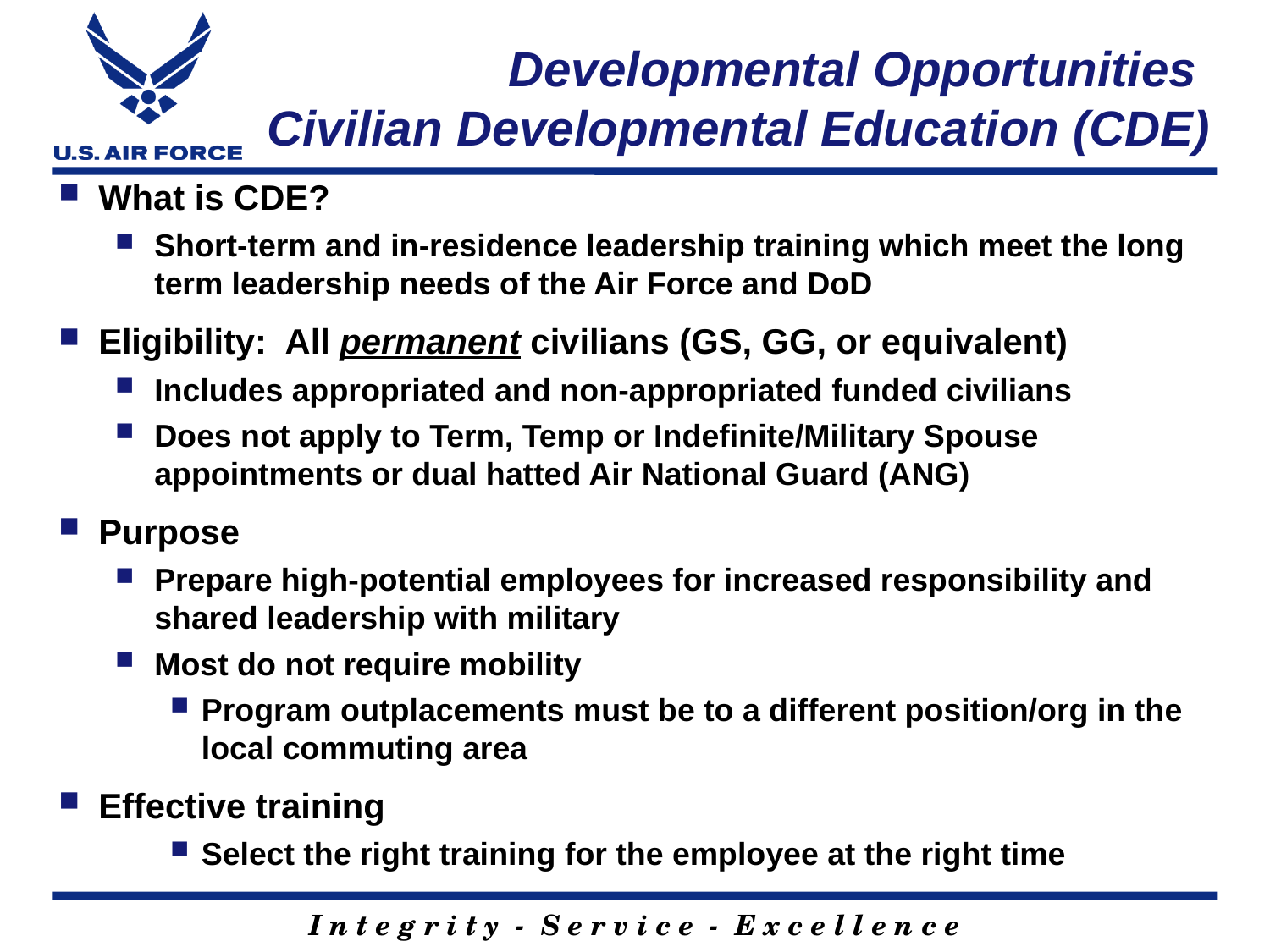

# Developmental Opportunities Civilian Developmental Education (CDE)
What is CDE?
Short-term and in-residence leadership training which meet the long term leadership needs of the Air Force and DoD
Eligibility:  All permanent civilians (GS, GG, or equivalent)
Includes appropriated and non-appropriated funded civilians
Does not apply to Term, Temp or Indefinite/Military Spouse appointments or dual hatted Air National Guard (ANG)
Purpose
Prepare high-potential employees for increased responsibility and shared leadership with military
Most do not require mobility
Program outplacements must be to a different position/org in the local commuting area
Effective training
Select the right training for the employee at the right time